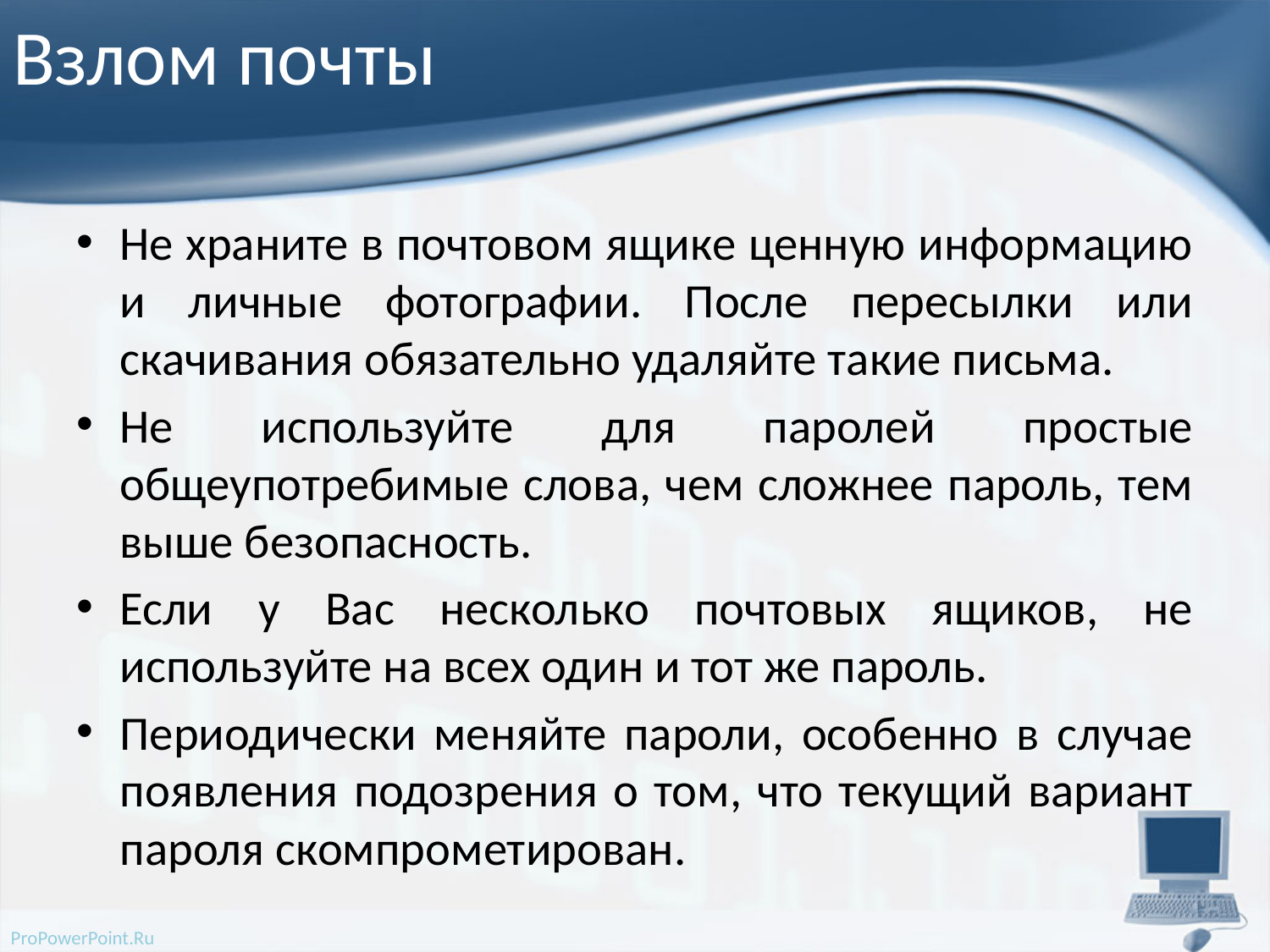

# Взлом почты
Не храните в почтовом ящике ценную информацию и личные фотографии. После пересылки или скачивания обязательно удаляйте такие письма.
Не используйте для паролей простые общеупотребимые слова, чем сложнее пароль, тем выше безопасность.
Если у Вас несколько почтовых ящиков, не используйте на всех один и тот же пароль.
Периодически меняйте пароли, особенно в случае появления подозрения о том, что текущий вариант пароля скомпрометирован.